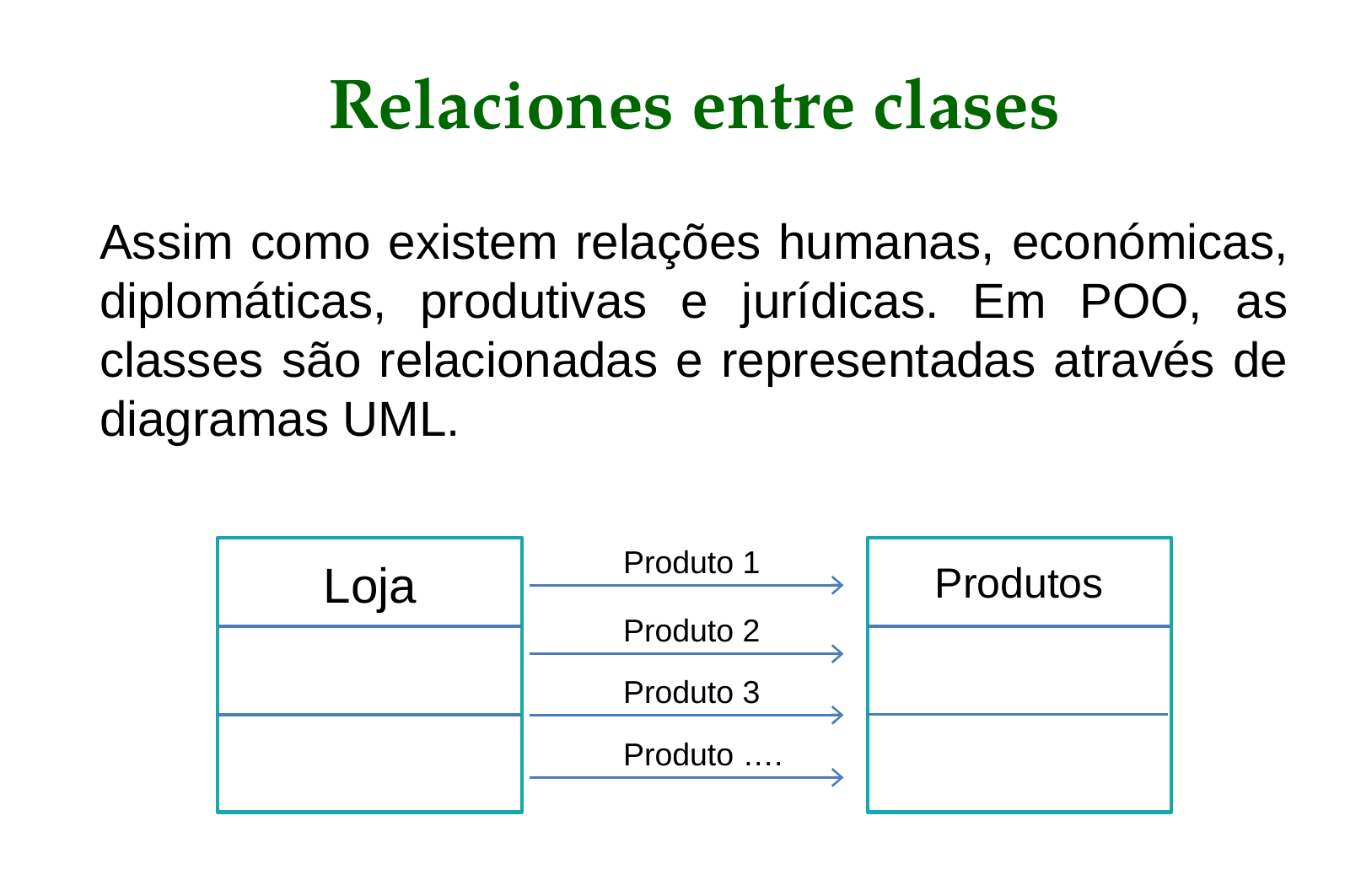

Relaciones entre clases

Assim como existem relações humanas, económicas, diplomáticas, produtivas e jurídicas. Em POO, as classes são relacionadas e representadas através de diagramas UML.
Moneda
Produto 1

Produto 2
Produto 3
Produto ….
Loja
Produtos